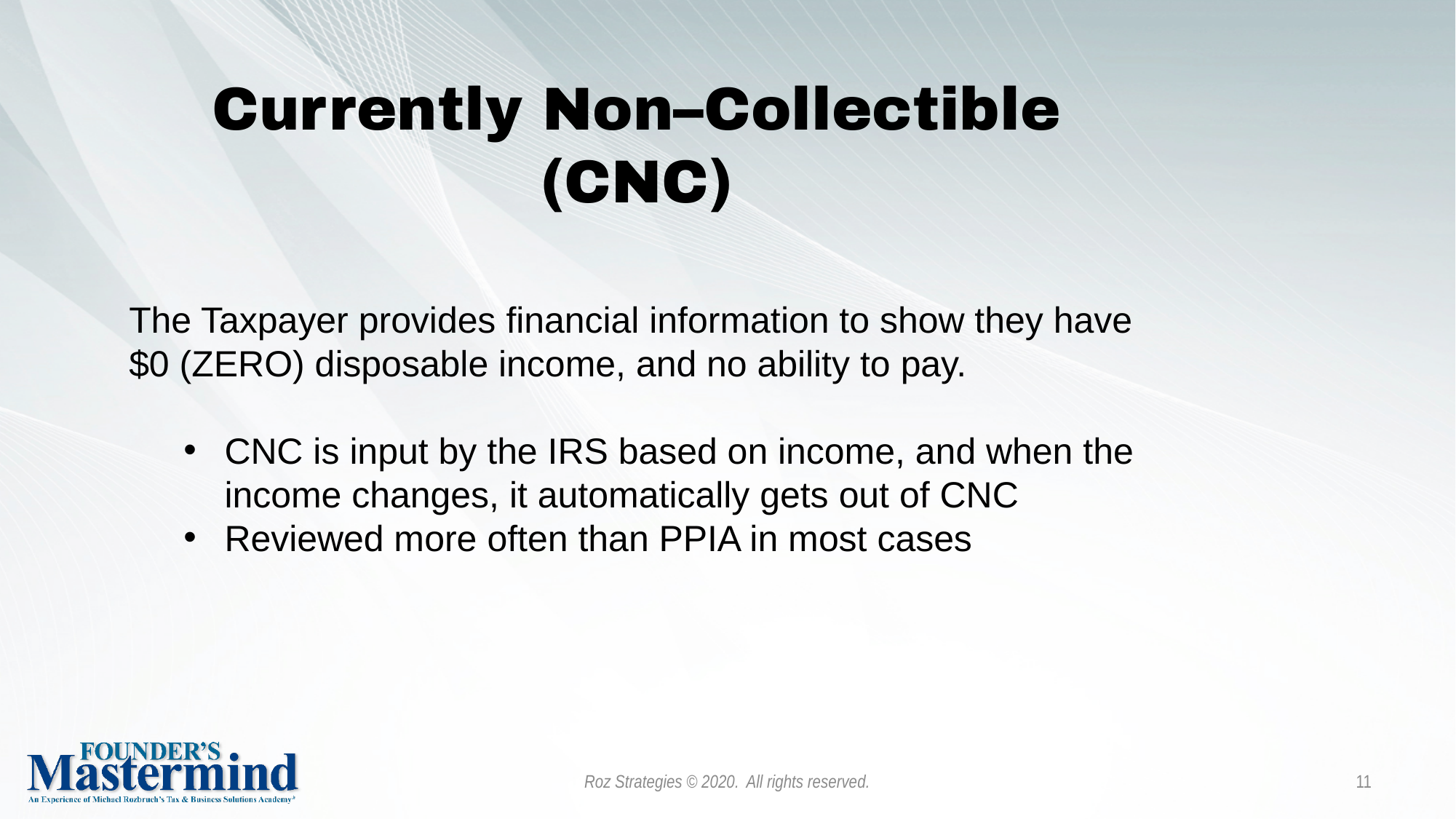

Currently Non–Collectible
(CNC)
The Taxpayer provides financial information to show they have $0 (ZERO) disposable income, and no ability to pay.

CNC is input by the IRS based on income, and when the income changes, it automatically gets out of CNC
Reviewed more often than PPIA in most cases
Roz Strategies © 2020.  All rights reserved.
11